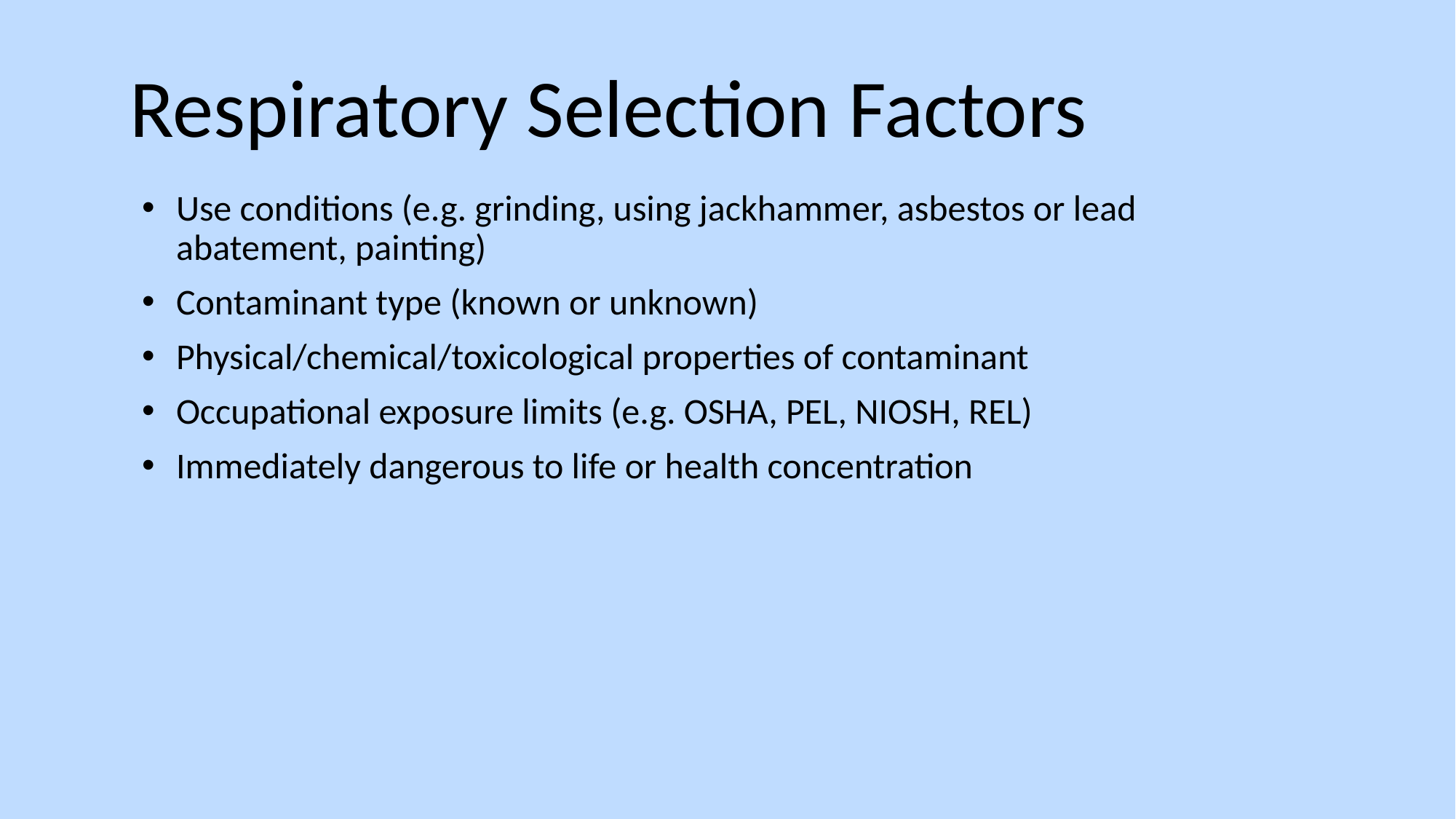

Respiratory Selection Factors
Use conditions (e.g. grinding, using jackhammer, asbestos or lead abatement, painting)
Contaminant type (known or unknown)
Physical/chemical/toxicological properties of contaminant
Occupational exposure limits (e.g. OSHA, PEL, NIOSH, REL)
Immediately dangerous to life or health concentration